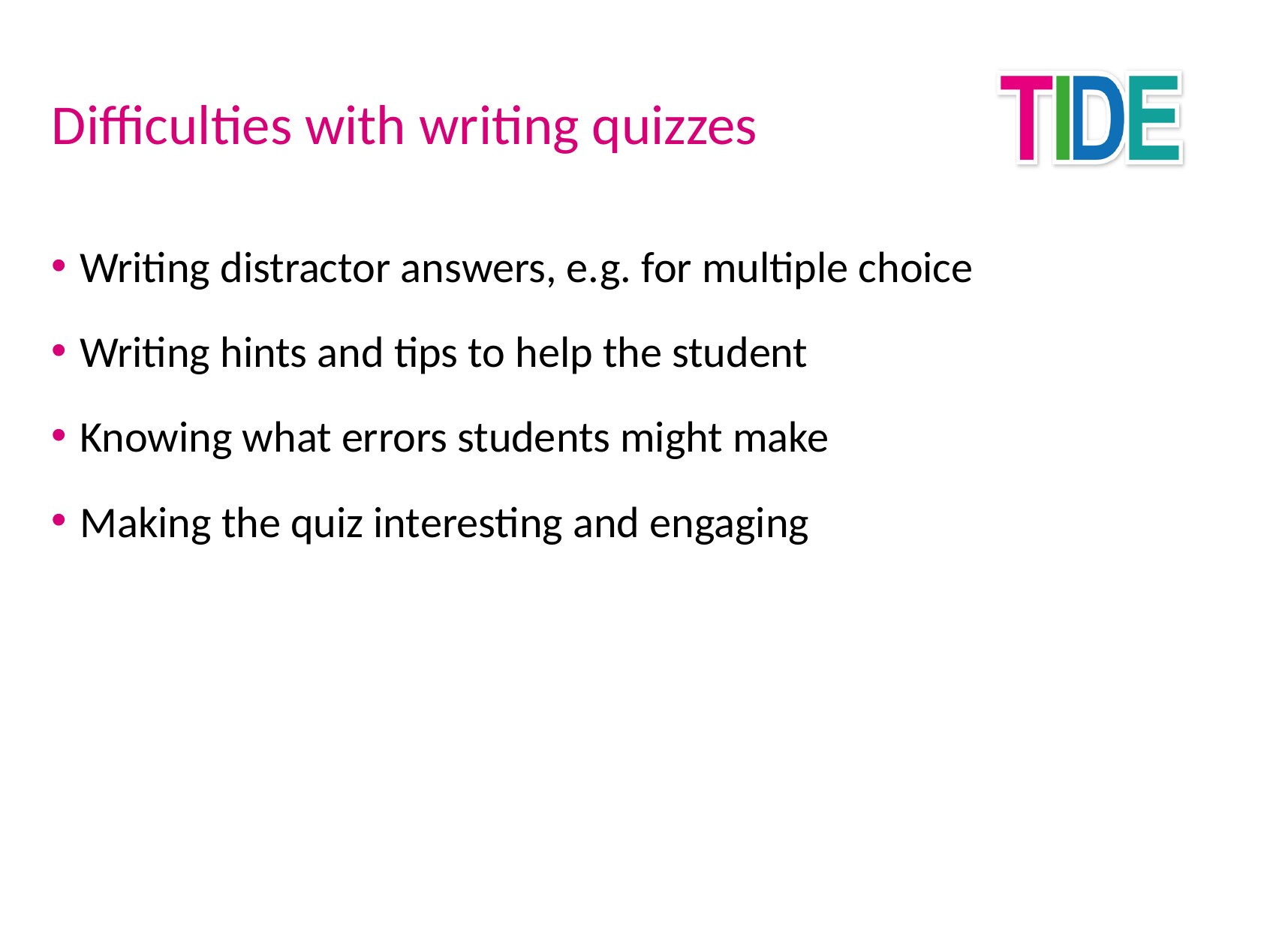

# Difficulties with writing quizzes
Writing distractor answers, e.g. for multiple choice
Writing hints and tips to help the student
Knowing what errors students might make
Making the quiz interesting and engaging